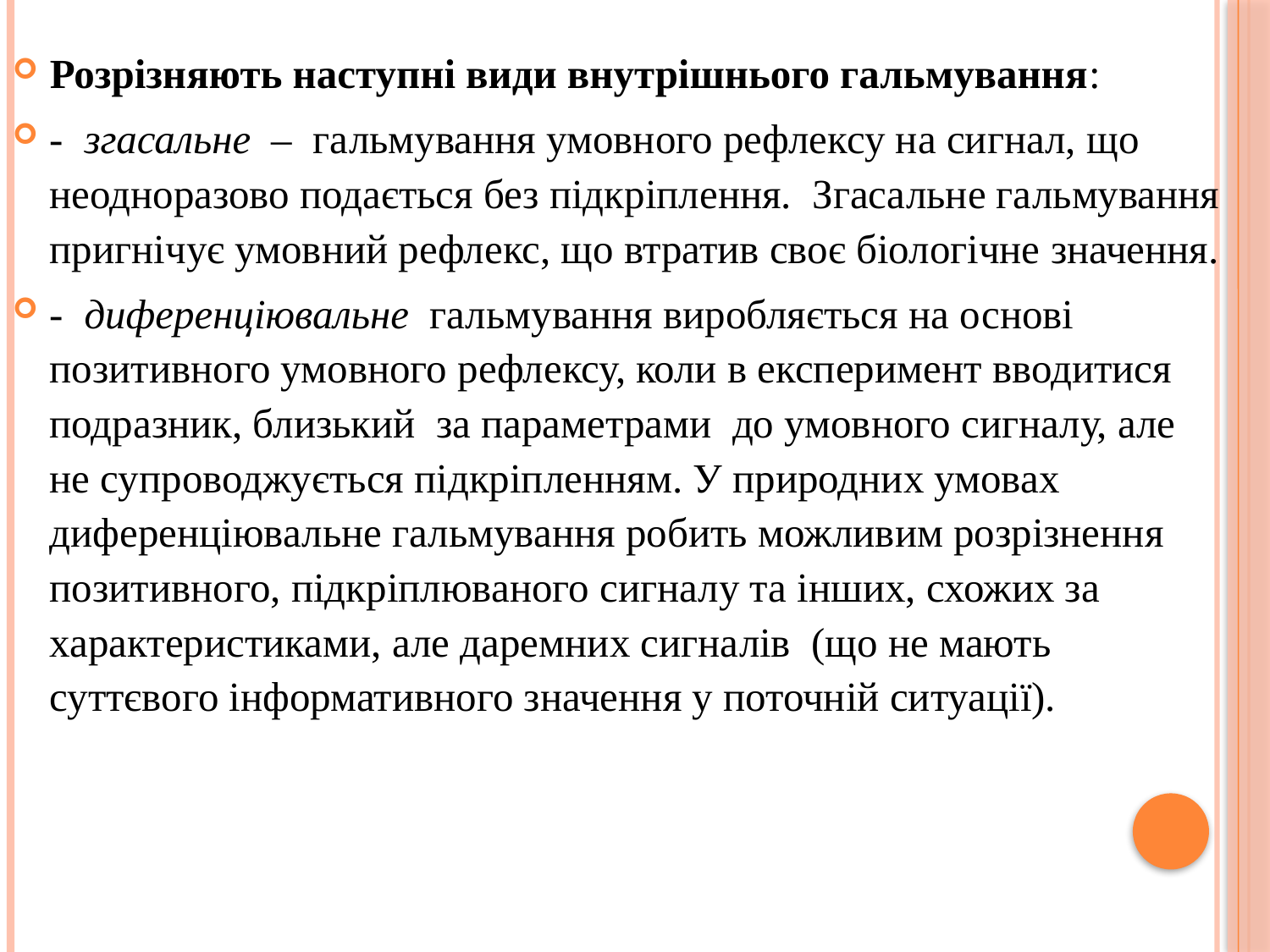

Розрізняють наступні види внутрішнього гальмування:
-  згасальне  –  гальмування умовного рефлексу на сигнал, що неодноразово подається без підкріплення.  Згасальне гальмування пригнічує умовний рефлекс, що втратив своє біологічне значення.
-  диференціювальне  гальмування виробляється на основі позитивного умовного рефлексу, коли в експеримент вводитися подразник, близький  за параметрами  до умовного сигналу, але не супроводжується підкріпленням. У природних умовах диференціювальне гальмування робить можливим розрізнення позитивного, підкріплюваного сигналу та інших, схожих за характеристиками, але даремних сигналів  (що не мають суттєвого інформативного значення у поточній ситуації).